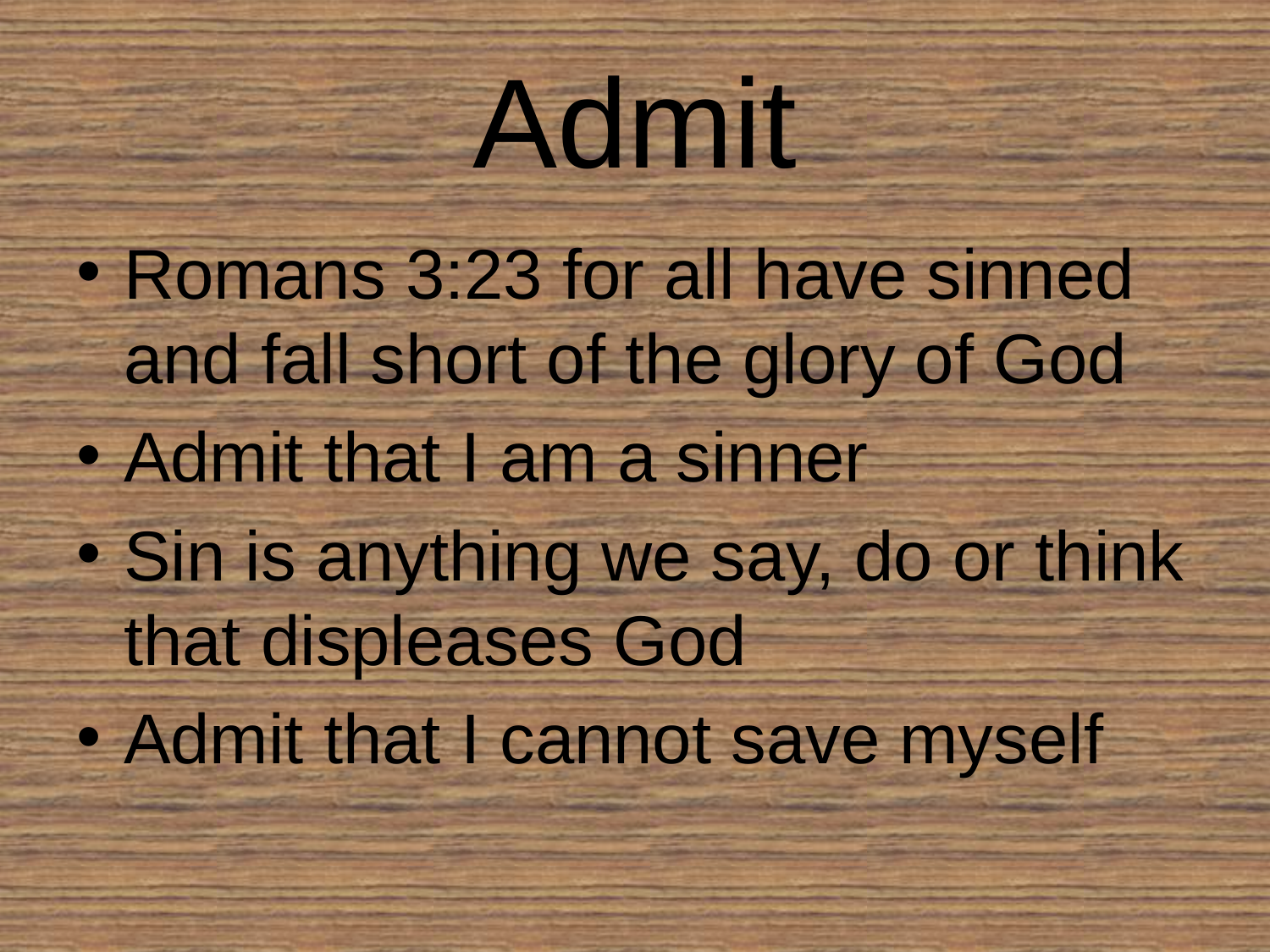

# Admit
Romans 3:23 for all have sinned and fall short of the glory of God
Admit that I am a sinner
Sin is anything we say, do or think that displeases God
Admit that I cannot save myself